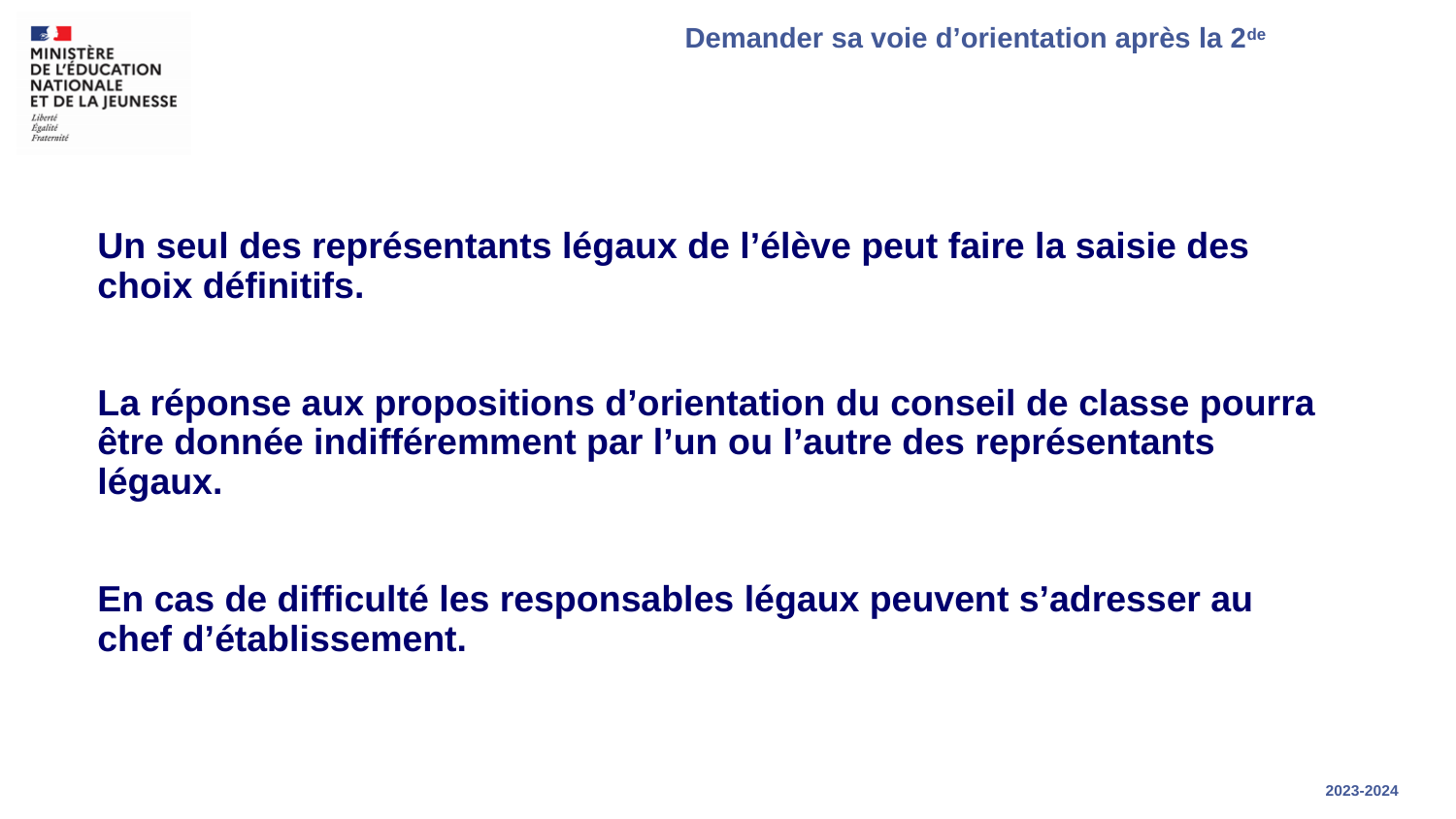

Demander sa voie d’orientation après la 2de
Un seul des représentants légaux de l’élève peut faire la saisie des choix définitifs.
La réponse aux propositions d’orientation du conseil de classe pourra être donnée indifféremment par l’un ou l’autre des représentants légaux.
En cas de difficulté les responsables légaux peuvent s’adresser au chef d’établissement.
2023-2024